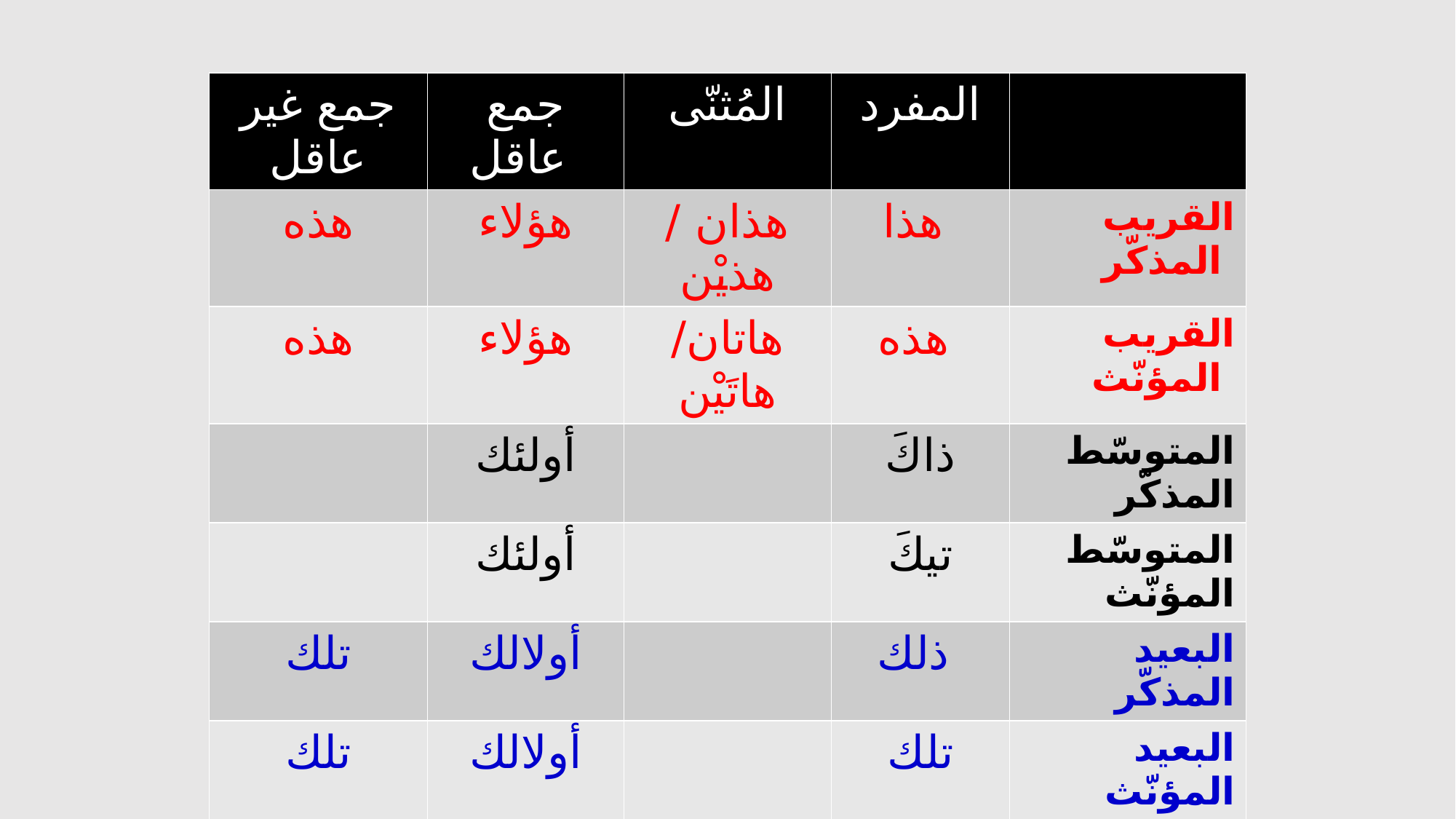

| جمع غير عاقل | جمع عاقل | المُثنّى | المفرد |  |
| --- | --- | --- | --- | --- |
| هذه | هؤلاء | هذان / هذيْن | هذا | القريب المذكّر |
| هذه | هؤلاء | هاتان/ هاتَيْن | هذه | القريب المؤنّث |
|  | أولئك |  | ذاكَ | المتوسّط المذكّر |
|  | أولئك |  | تيكَ | المتوسّط المؤنّث |
| تلك | أولالك |  | ذلك | البعيد المذكّر |
| تلك | أولالك |  | تلك | البعيد المؤنّث |